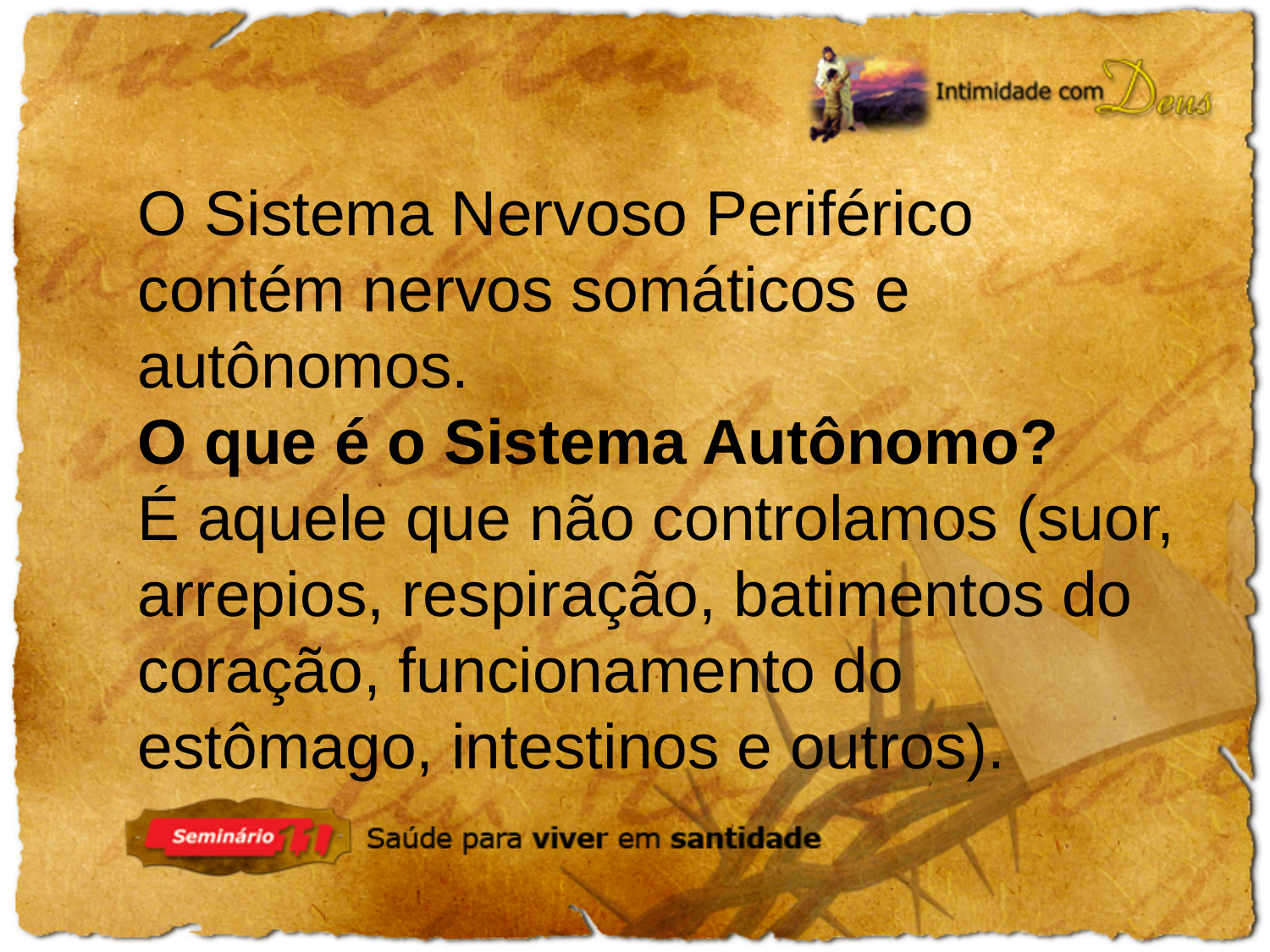

O Sistema Nervoso Periférico contém nervos somáticos e autônomos.
O que é o Sistema Autônomo?
É aquele que não controlamos (suor, arrepios, respiração, batimentos do coração, funcionamento do estômago, intestinos e outros).